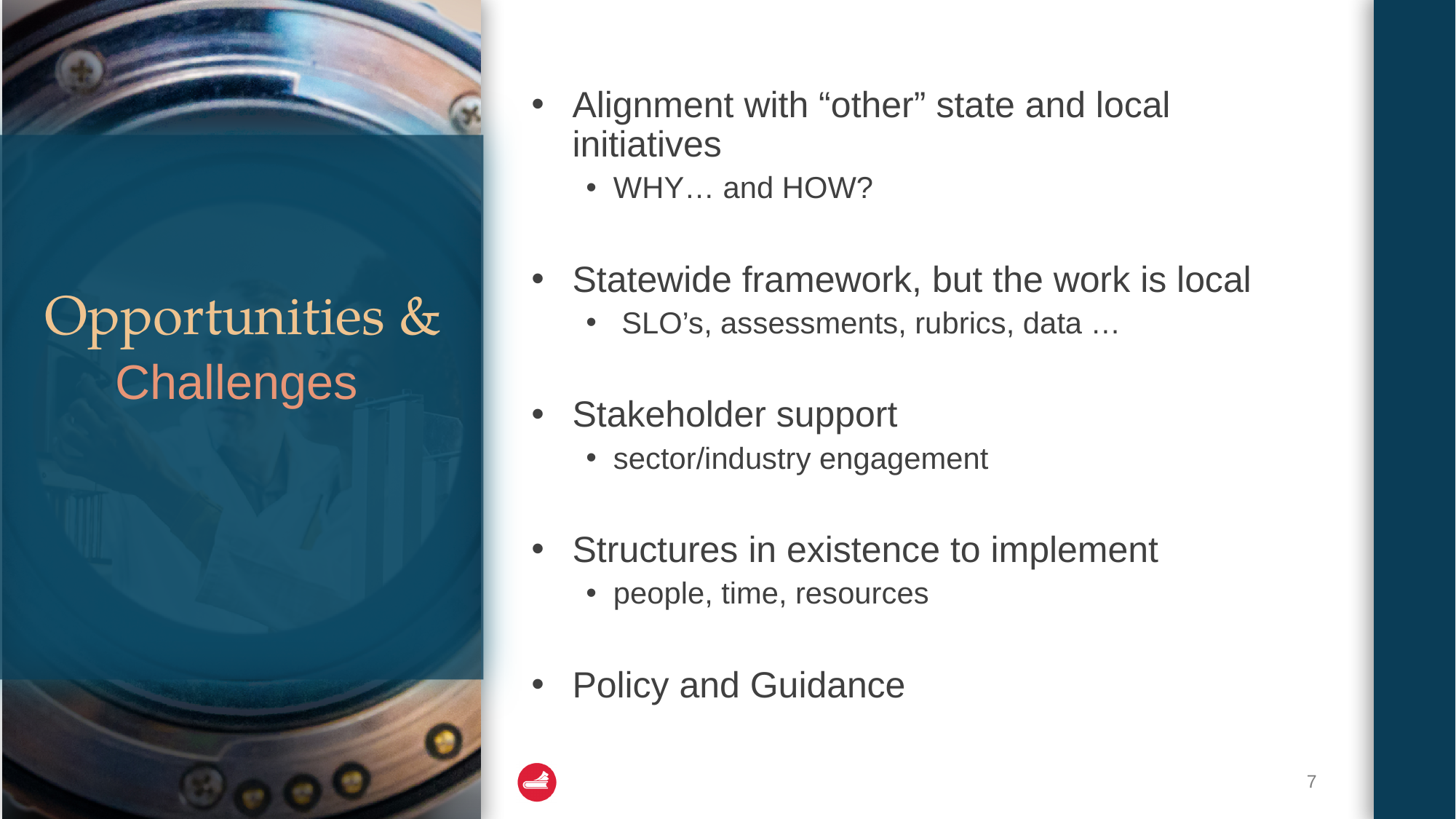

Alignment with “other” state and local initiatives
WHY… and HOW?

Statewide framework, but the work is local
 SLO’s, assessments, rubrics, data …

Stakeholder support
sector/industry engagement

Structures in existence to implement
people, time, resources

Policy and Guidance

# Opportunities &
Challenges
7